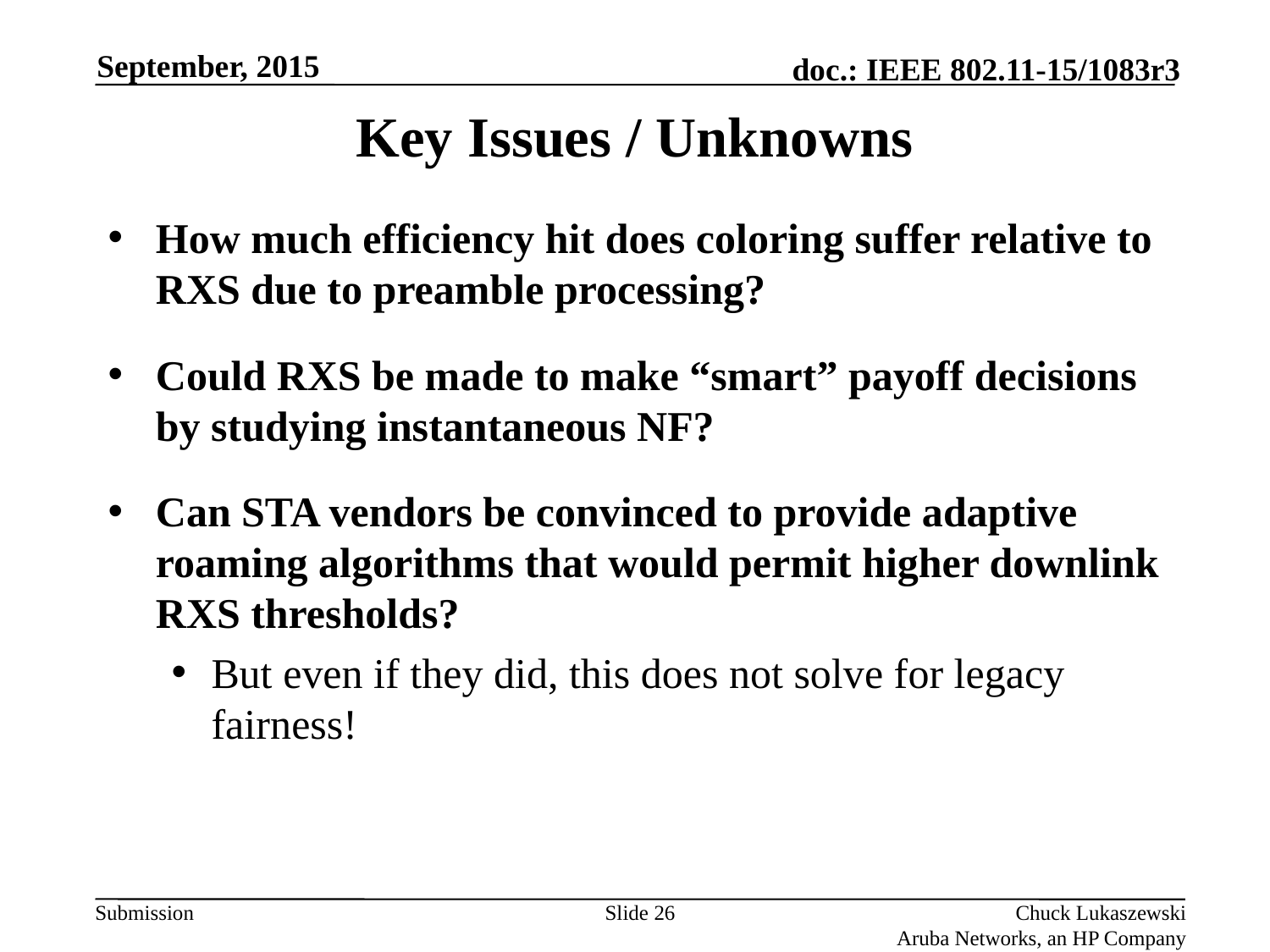

September, 2015
# Key Issues / Unknowns
How much efficiency hit does coloring suffer relative to RXS due to preamble processing?
Could RXS be made to make “smart” payoff decisions by studying instantaneous NF?
Can STA vendors be convinced to provide adaptive roaming algorithms that would permit higher downlink RXS thresholds?
But even if they did, this does not solve for legacy fairness!

Slide 26
Chuck Lukaszewski
Aruba Networks, an HP Company